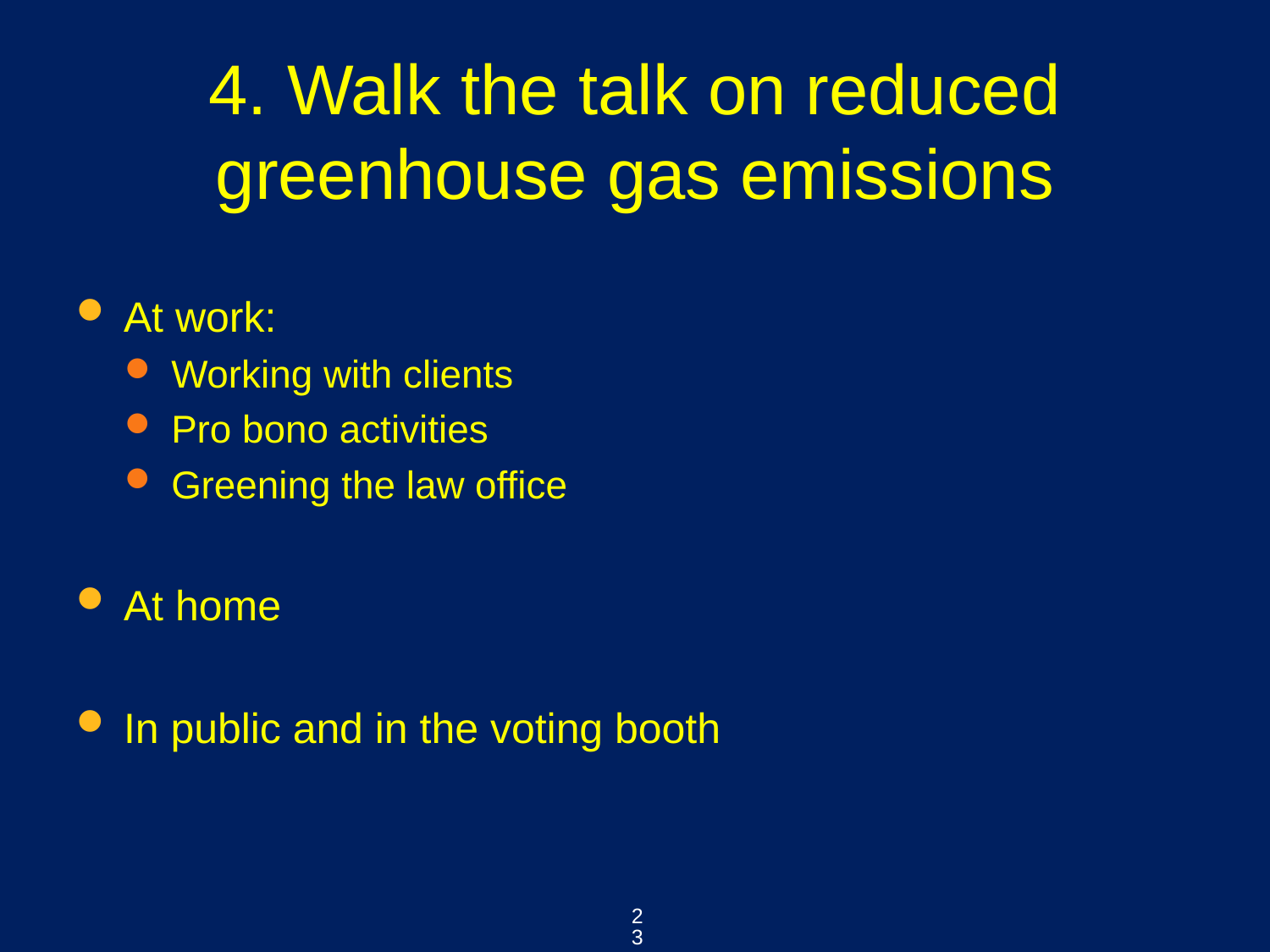

# 4. Walk the talk on reduced greenhouse gas emissions

At work:
Working with clients
Pro bono activities
Greening the law office

At home

In public and in the voting booth

23